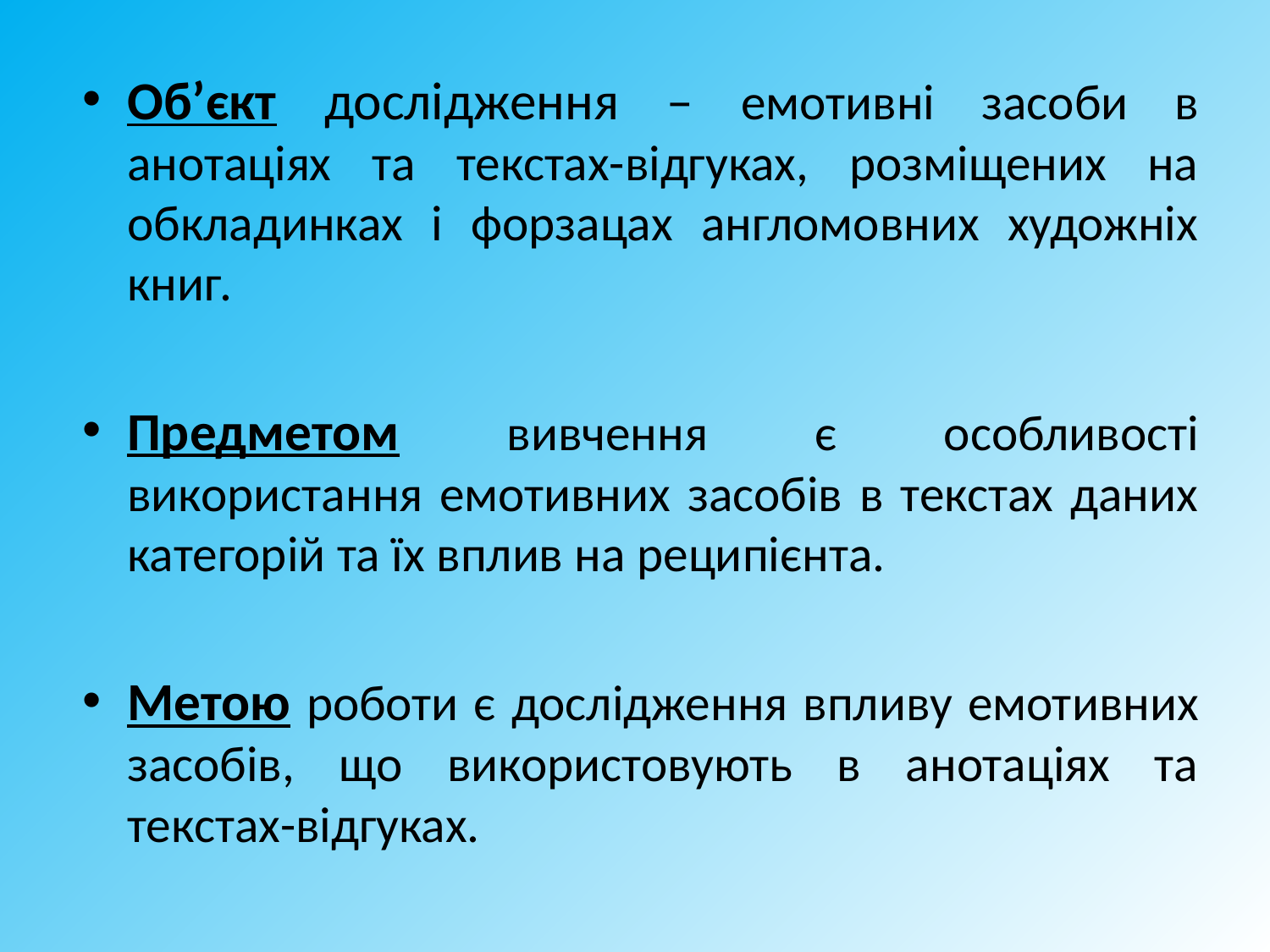

Об’єкт дослідження – емотивні засоби в анотаціях та текстах-відгуках, розміщених на обкладинках і форзацах англомовних художніх книг.

Предметом вивчення є особливості використання емотивних засобів в текстах даних категорій та їх вплив на реципієнта.

Метою роботи є дослідження впливу емотивних засобів, що використовують в анотаціях та текстах-відгуках.